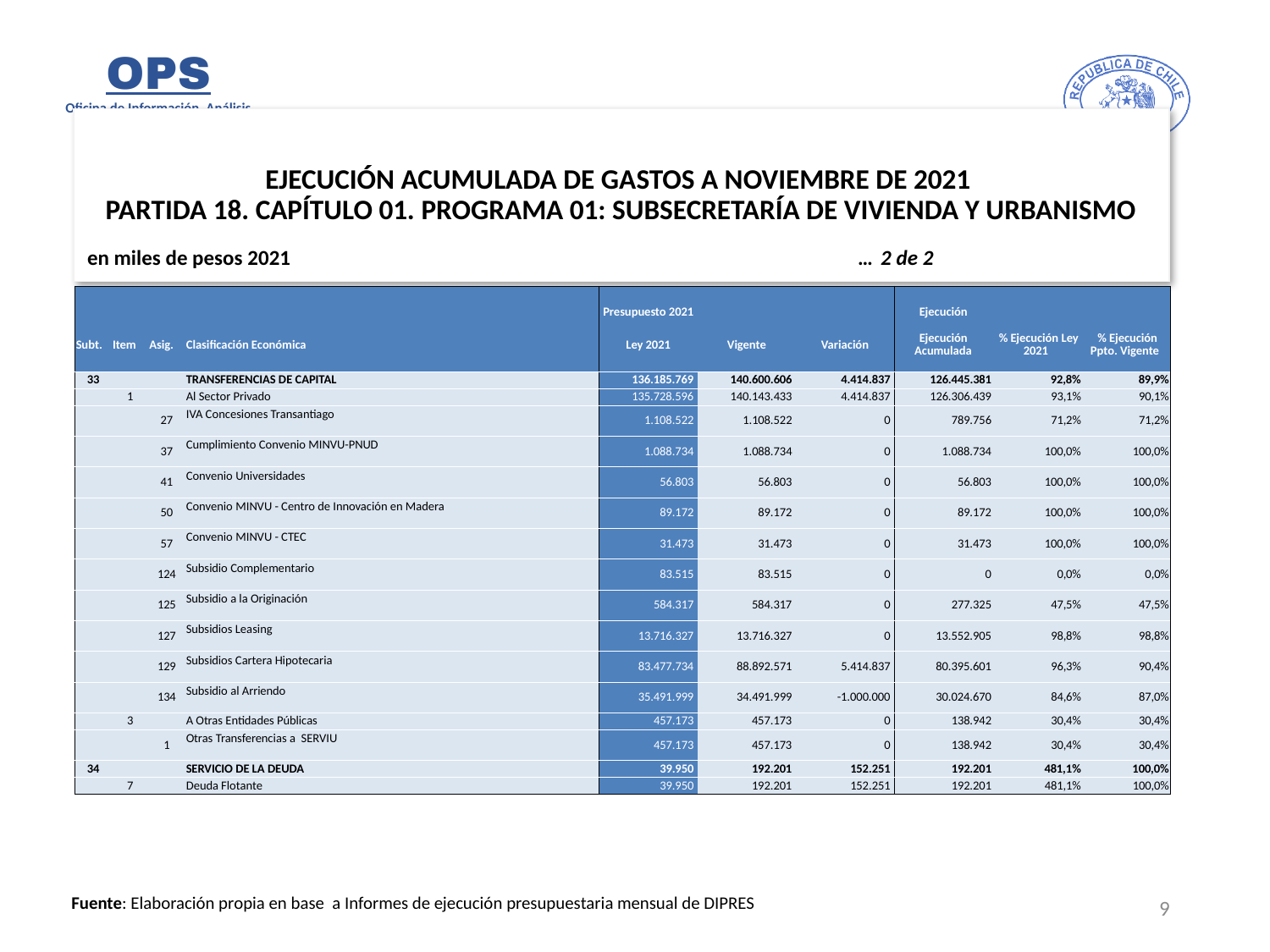

# EJECUCIÓN ACUMULADA DE GASTOS A NOVIEMBRE DE 2021 PARTIDA 18. CAPÍTULO 01. PROGRAMA 01: SUBSECRETARÍA DE VIVIENDA Y URBANISMO
en miles de pesos 2021                                                                                                                     … 2 de 2
|  |  |  |  | Presupuesto 2021 |  |  | Ejecución |  |  |
| --- | --- | --- | --- | --- | --- | --- | --- | --- | --- |
| Subt. | Item | Asig. | Clasificación Económica | Ley 2021 | Vigente | Variación | Ejecución Acumulada | % Ejecución Ley 2021 | % Ejecución Ppto. Vigente |
| 33 |  |  | TRANSFERENCIAS DE CAPITAL | 136.185.769 | 140.600.606 | 4.414.837 | 126.445.381 | 92,8% | 89,9% |
|  | 1 |  | Al Sector Privado | 135.728.596 | 140.143.433 | 4.414.837 | 126.306.439 | 93,1% | 90,1% |
|  |  | 27 | IVA Concesiones Transantiago | 1.108.522 | 1.108.522 | 0 | 789.756 | 71,2% | 71,2% |
|  |  | 37 | Cumplimiento Convenio MINVU-PNUD | 1.088.734 | 1.088.734 | 0 | 1.088.734 | 100,0% | 100,0% |
|  |  | 41 | Convenio Universidades | 56.803 | 56.803 | 0 | 56.803 | 100,0% | 100,0% |
|  |  | 50 | Convenio MINVU - Centro de Innovación en Madera | 89.172 | 89.172 | 0 | 89.172 | 100,0% | 100,0% |
|  |  | 57 | Convenio MINVU - CTEC | 31.473 | 31.473 | 0 | 31.473 | 100,0% | 100,0% |
|  |  | 124 | Subsidio Complementario | 83.515 | 83.515 | 0 | 0 | 0,0% | 0,0% |
|  |  | 125 | Subsidio a la Originación | 584.317 | 584.317 | 0 | 277.325 | 47,5% | 47,5% |
|  |  | 127 | Subsidios Leasing | 13.716.327 | 13.716.327 | 0 | 13.552.905 | 98,8% | 98,8% |
|  |  | 129 | Subsidios Cartera Hipotecaria | 83.477.734 | 88.892.571 | 5.414.837 | 80.395.601 | 96,3% | 90,4% |
|  |  | 134 | Subsidio al Arriendo | 35.491.999 | 34.491.999 | -1.000.000 | 30.024.670 | 84,6% | 87,0% |
|  | 3 |  | A Otras Entidades Públicas | 457.173 | 457.173 | 0 | 138.942 | 30,4% | 30,4% |
|  |  | 1 | Otras Transferencias a SERVIU | 457.173 | 457.173 | 0 | 138.942 | 30,4% | 30,4% |
| 34 |  |  | SERVICIO DE LA DEUDA | 39.950 | 192.201 | 152.251 | 192.201 | 481,1% | 100,0% |
|  | 7 |  | Deuda Flotante | 39.950 | 192.201 | 152.251 | 192.201 | 481,1% | 100,0% |
9